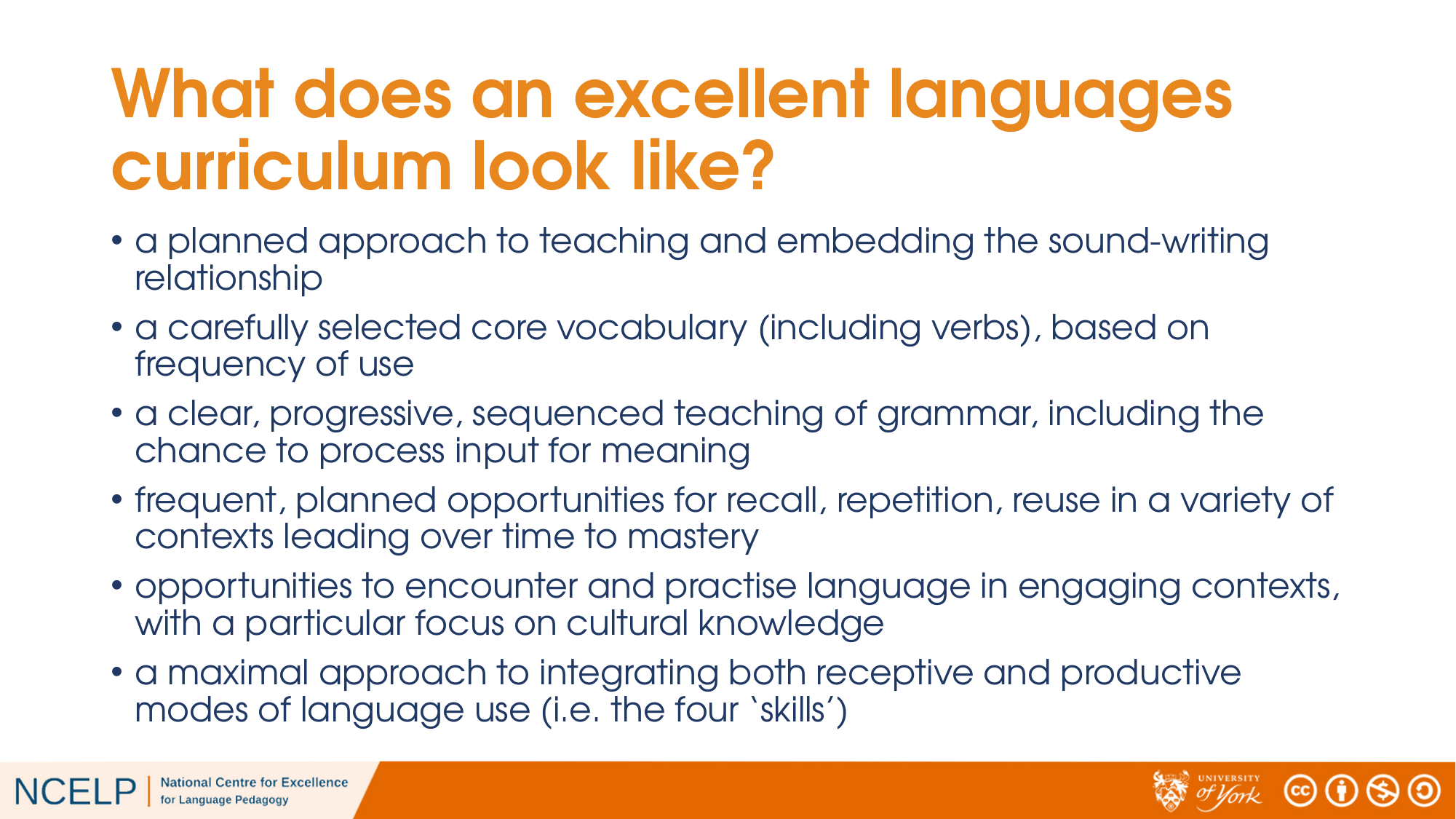

# What does an excellent languages curriculum look like?
a planned approach to teaching and embedding the sound-writing relationship
a carefully selected core vocabulary (including verbs), based on frequency of use
a clear, progressive, sequenced teaching of grammar, including the chance to process input for meaning
frequent, planned opportunities for recall, repetition, reuse in a variety of contexts leading over time to mastery
opportunities to encounter and practise language in engaging contexts, with a particular focus on cultural knowledge
a maximal approach to integrating both receptive and productive modes of language use (i.e. the four ‘skills’)